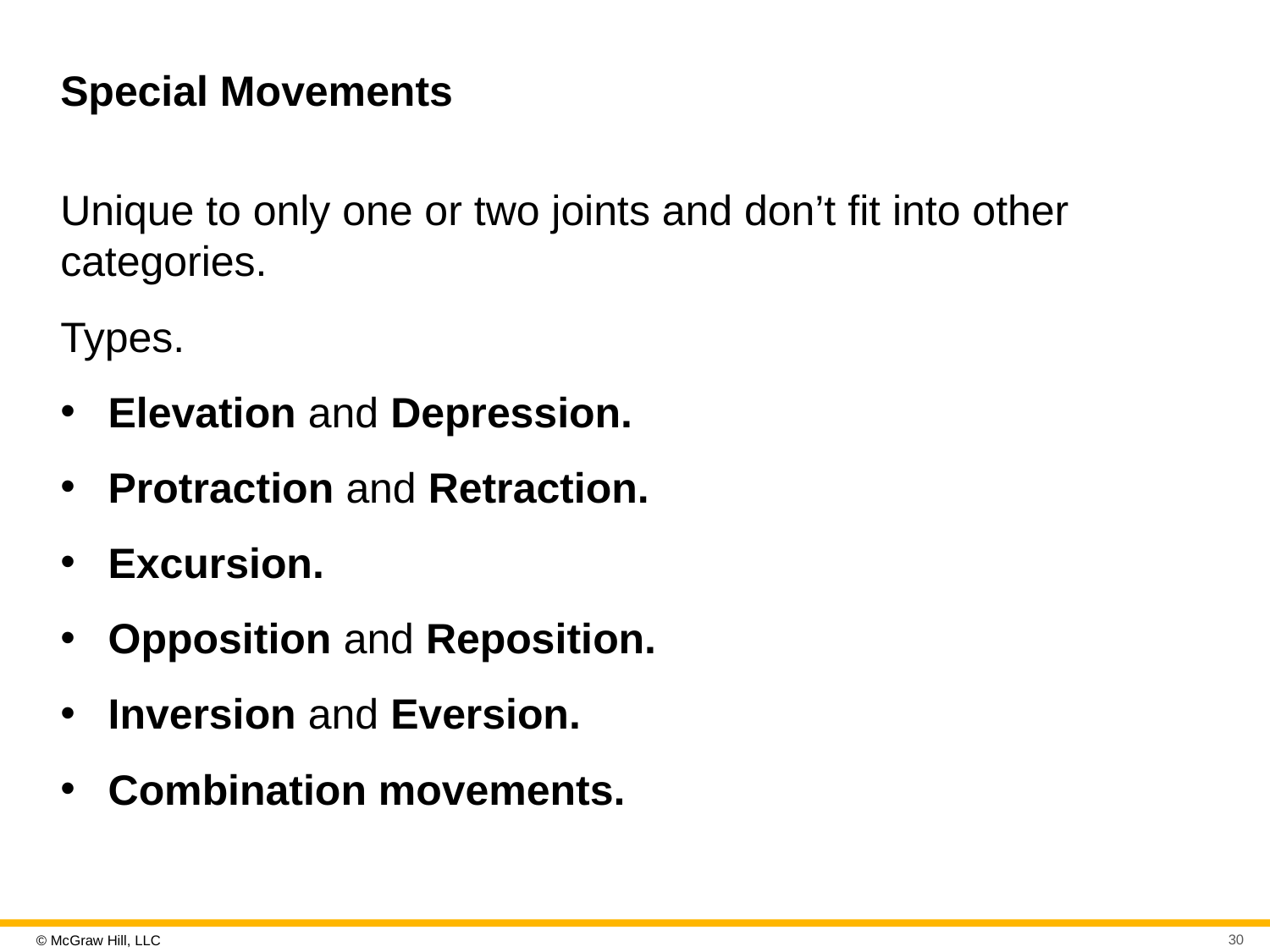

# Special Movements
Unique to only one or two joints and don’t fit into other categories.
Types.
Elevation and Depression.
Protraction and Retraction.
Excursion.
Opposition and Reposition.
Inversion and Eversion.
Combination movements.
30